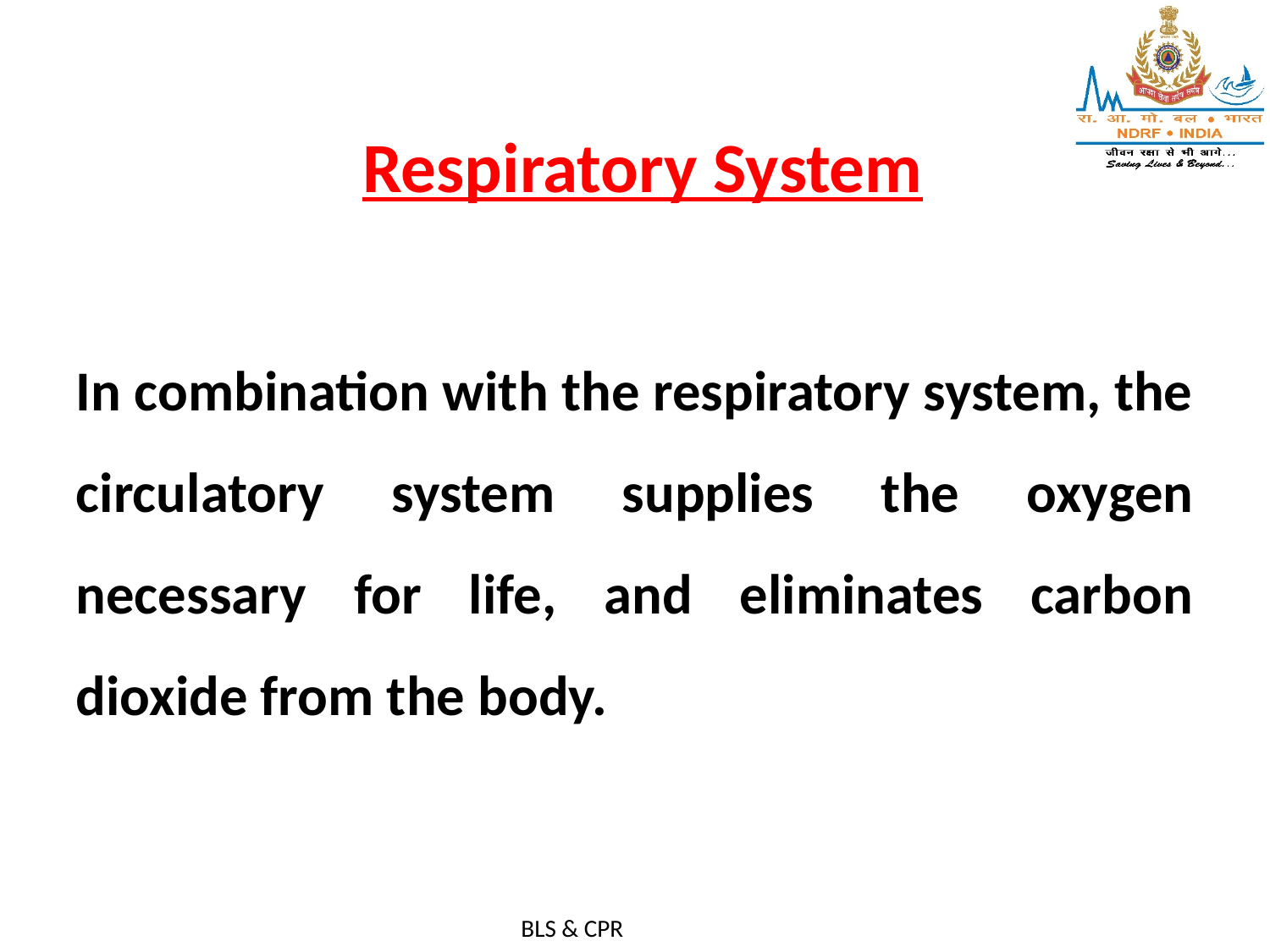

Respiratory System

In combination with the respiratory system, the circulatory system supplies the oxygen necessary for life, and eliminates carbon dioxide from the body.

BLS & CPR